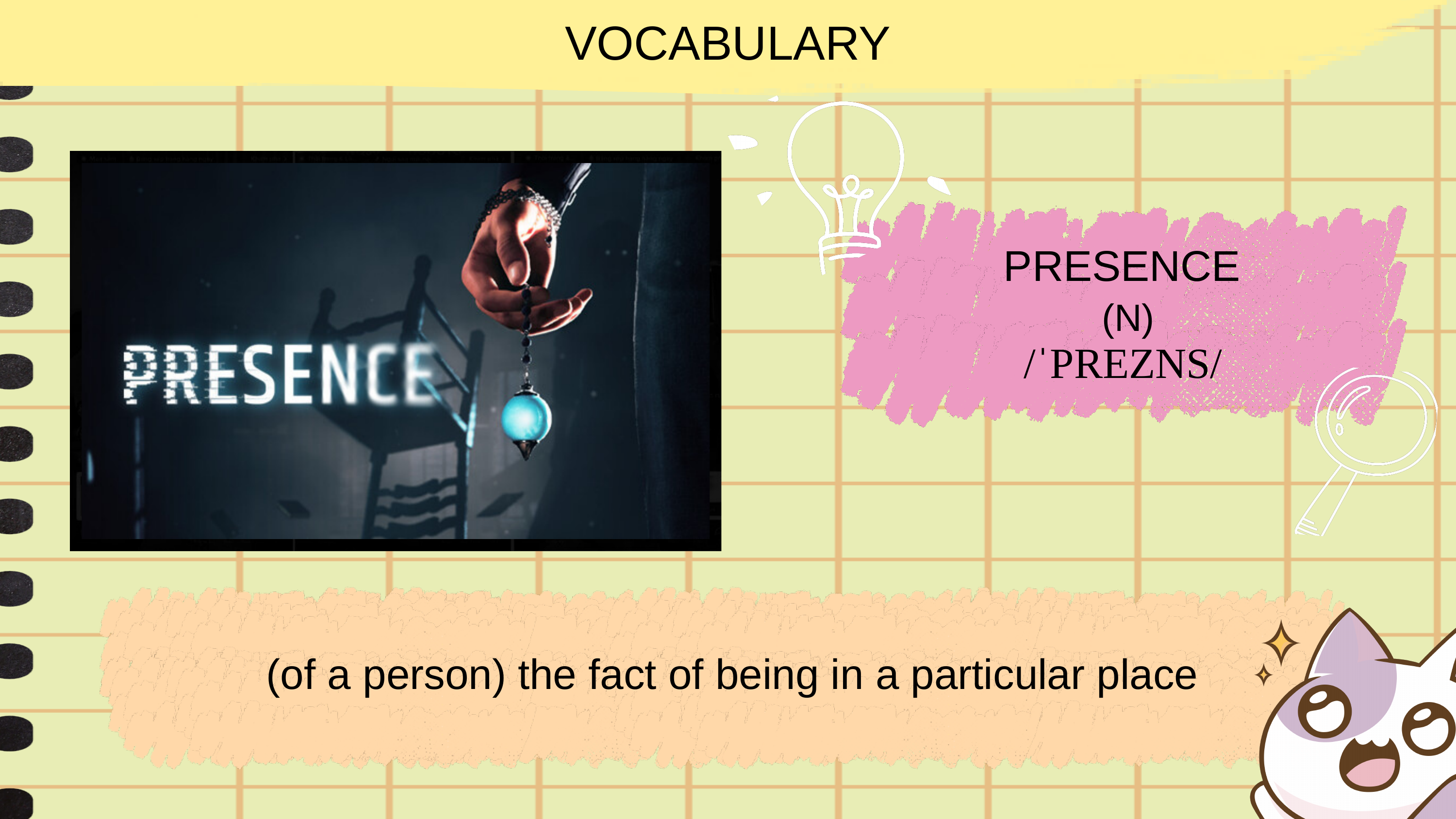

VOCABULARY

PRESENCE
(N)
/ˈPREZNS/

MASS MEDIA

(of a person) the fact of being in a particular place